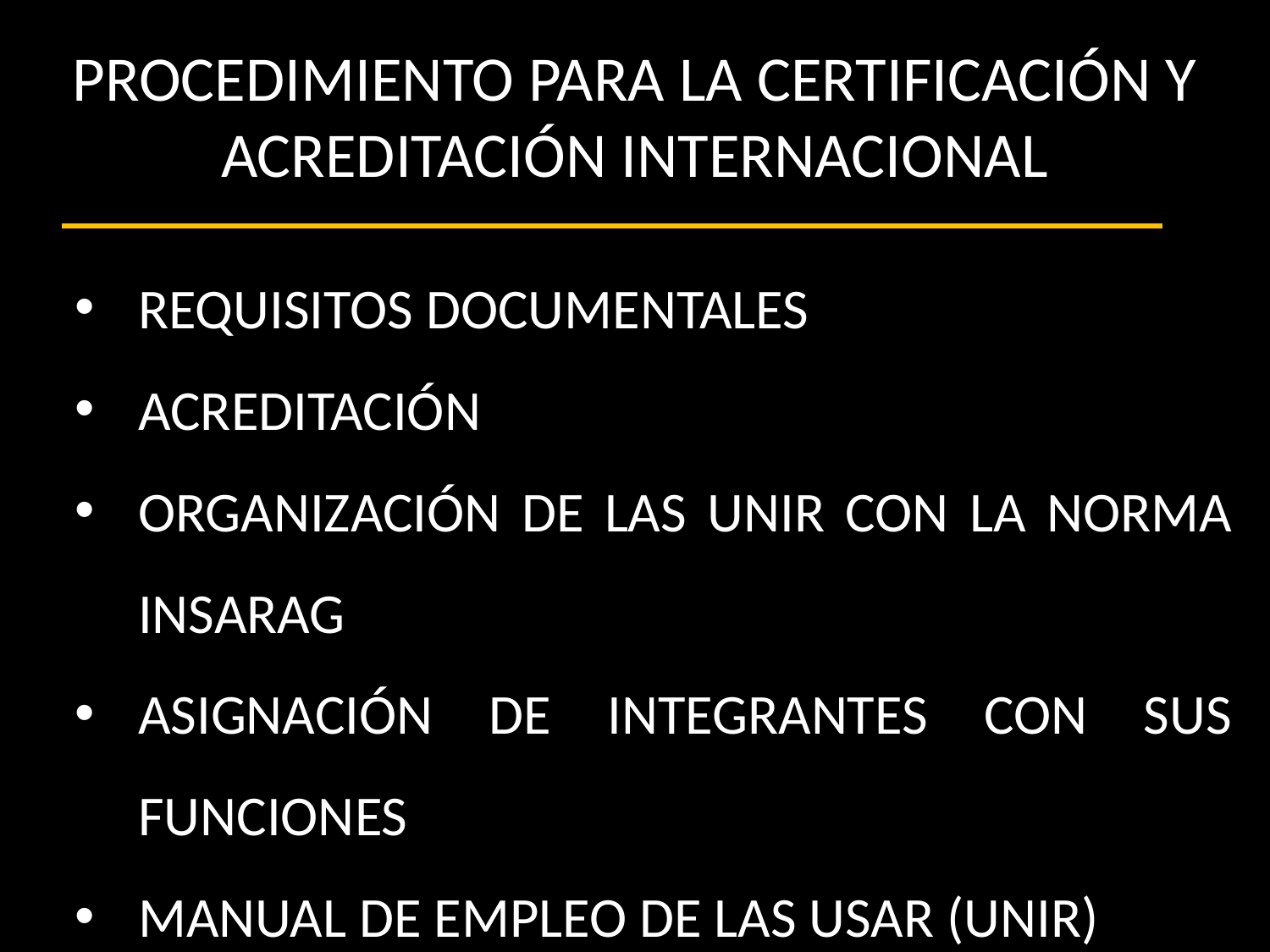

# PROCEDIMIENTO PARA LA CERTIFICACIÓN Y ACREDITACIÓN INTERNACIONAL
REQUISITOS DOCUMENTALES
ACREDITACIÓN
ORGANIZACIÓN DE LAS UNIR CON LA NORMA INSARAG
ASIGNACIÓN DE INTEGRANTES CON SUS FUNCIONES
MANUAL DE EMPLEO DE LAS USAR (UNIR)